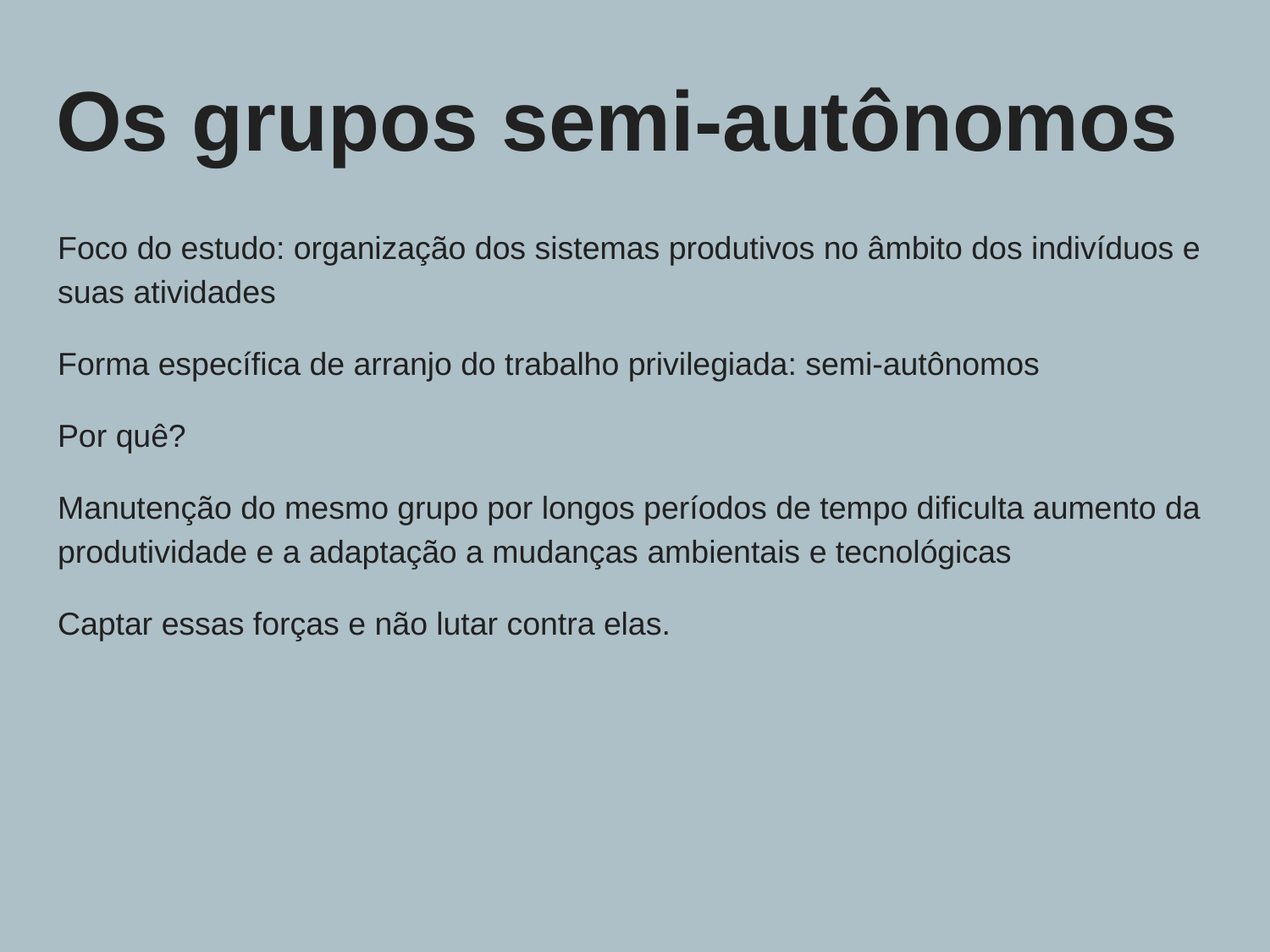

# Os grupos semi-autônomos
Foco do estudo: organização dos sistemas produtivos no âmbito dos indivíduos e suas atividades
Forma específica de arranjo do trabalho privilegiada: semi-autônomos
Por quê?
Manutenção do mesmo grupo por longos períodos de tempo dificulta aumento da produtividade e a adaptação a mudanças ambientais e tecnológicas
Captar essas forças e não lutar contra elas.